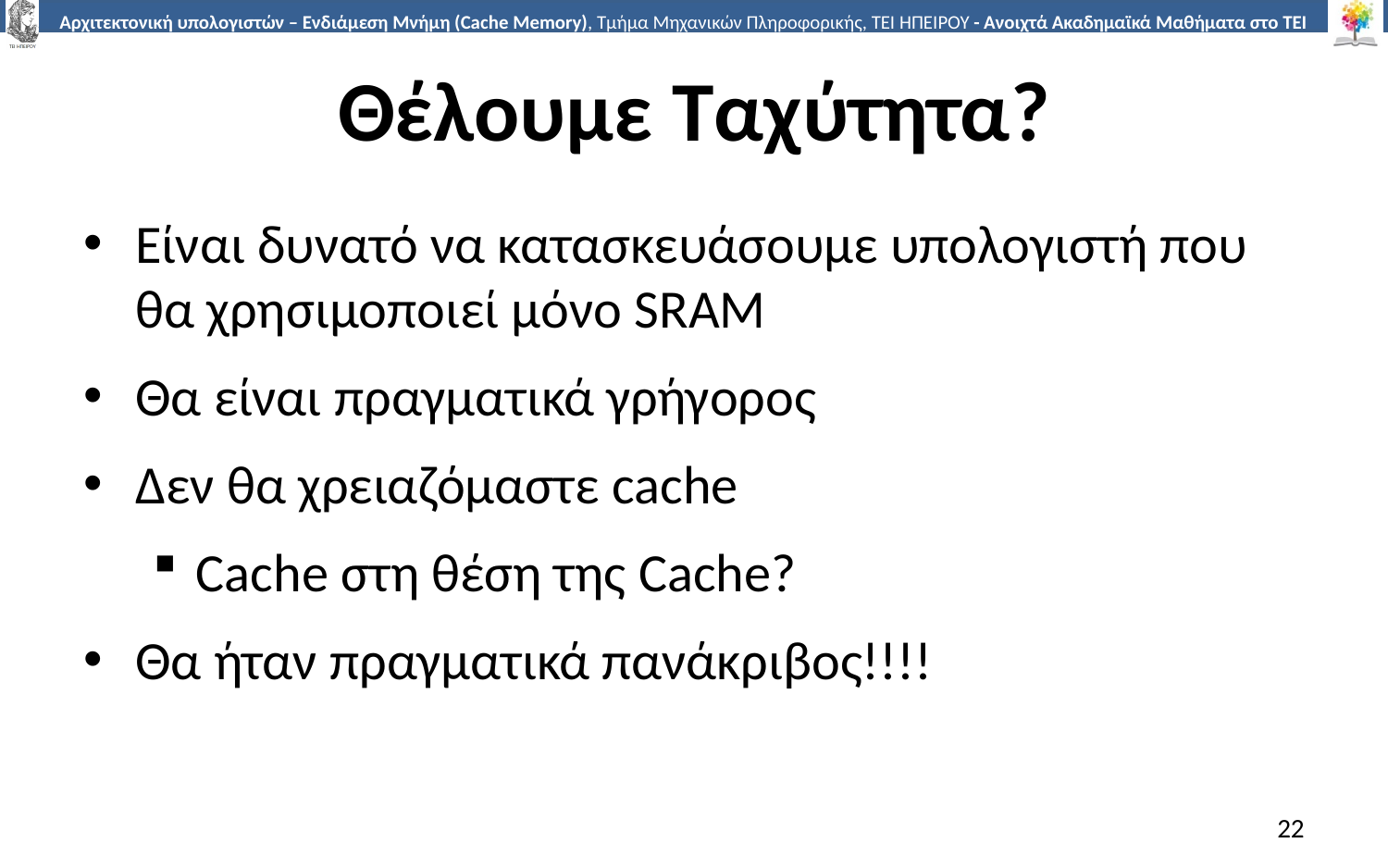

# Θέλουμε Ταχύτητα?
Είναι δυνατό να κατασκευάσουμε υπολογιστή που θα χρησιμοποιεί μόνο SRAM
Θα είναι πραγματικά γρήγορος
Δεν θα χρειαζόμαστε cache
Cache στη θέση της Cache?
Θα ήταν πραγματικά πανάκριβος!!!!

22